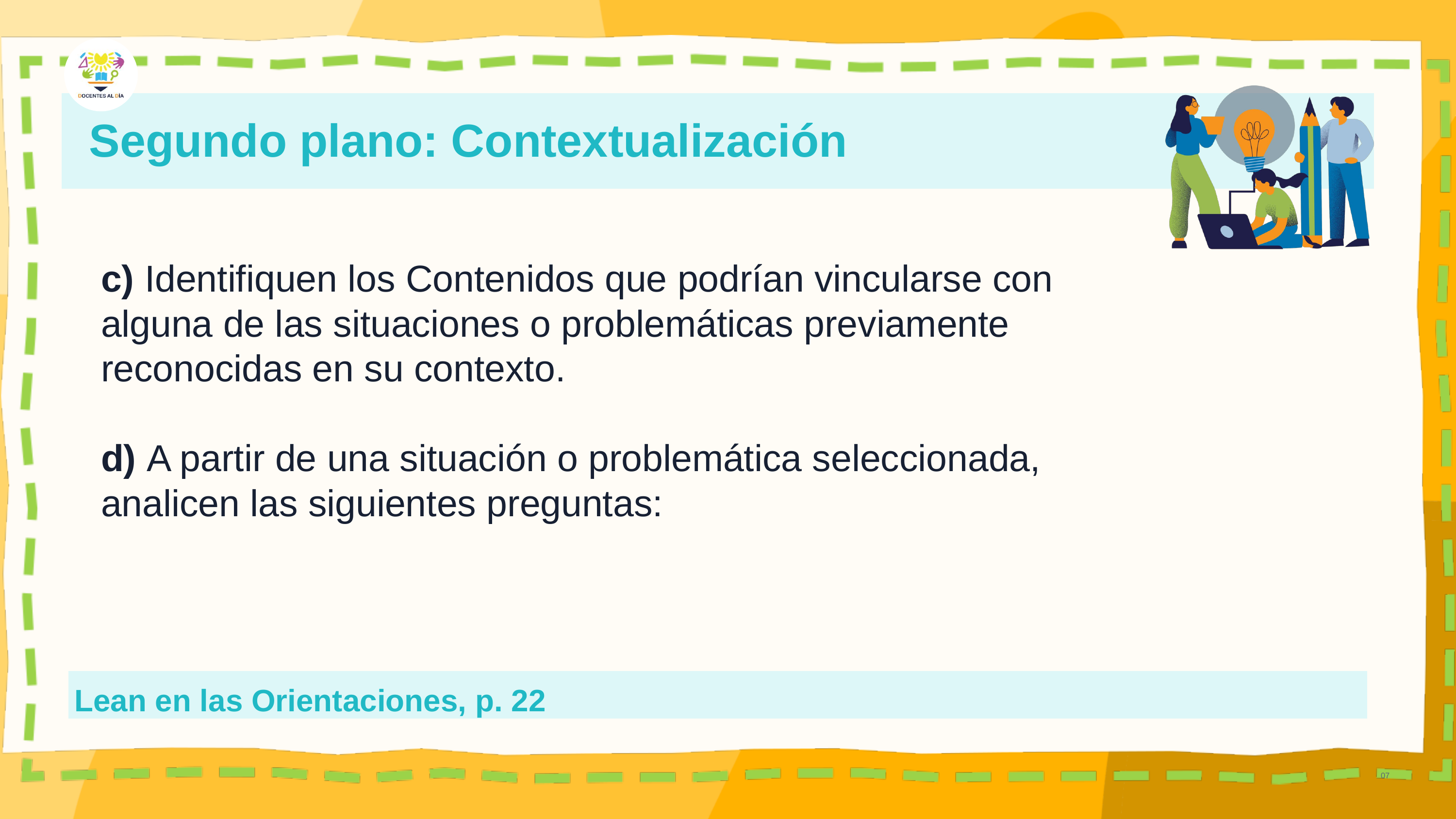

Segundo plano: Contextualización
c) Identifiquen los Contenidos que podrían vincularse con alguna de las situaciones o problemáticas previamente reconocidas en su contexto.

d) A partir de una situación o problemática seleccionada, analicen las siguientes preguntas:

Lean en las Orientaciones, p. 22
07